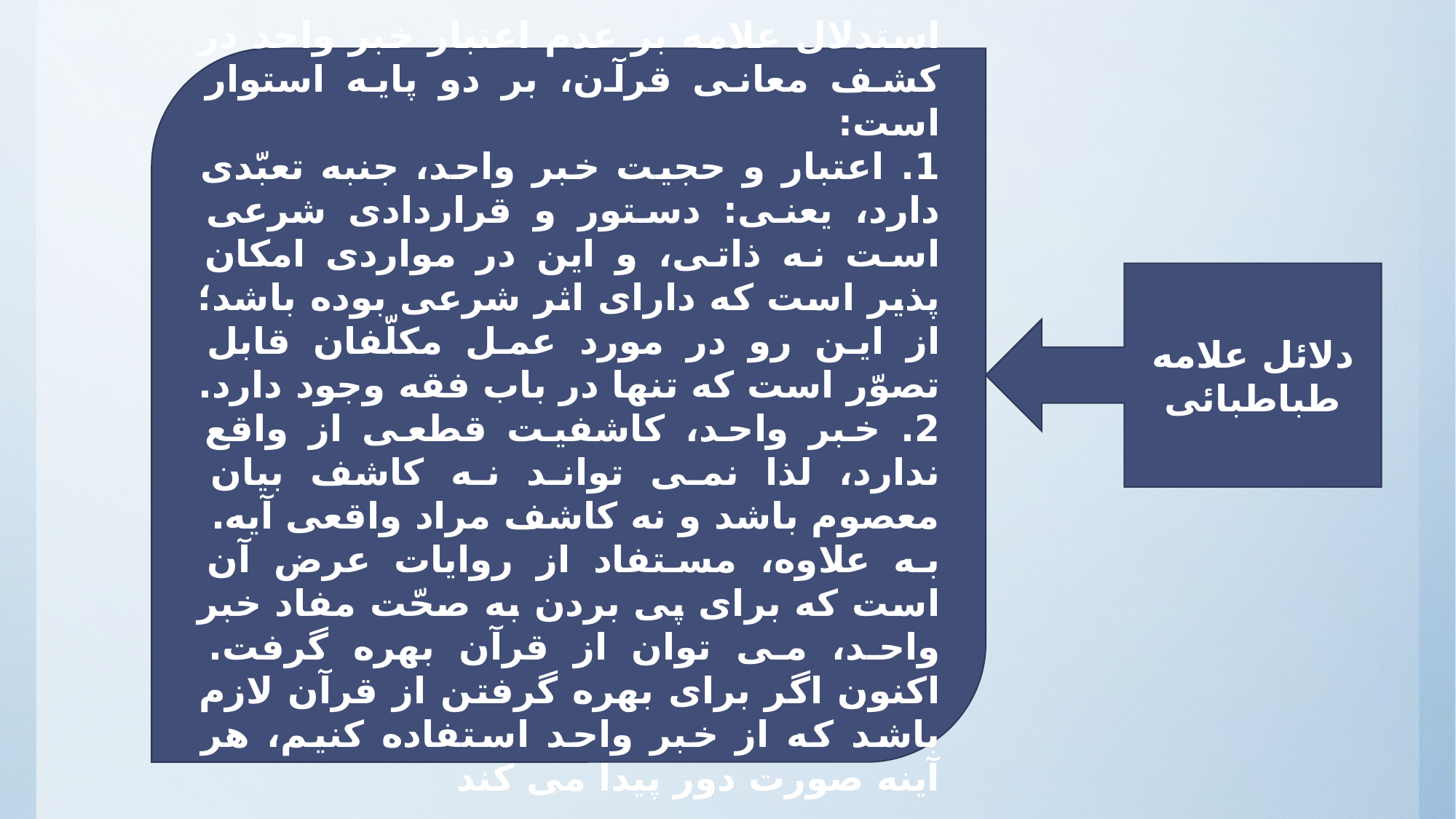

#
استدلال علامه بر عدم اعتبار خبر واحد در كشف معانی قرآن، بر دو پایه استوار است:
1. اعتبار و حجیت خبر واحد، جنبه تعبّدی دارد، یعنی: دستور و قراردادی شرعی است نه ذاتی، و این در مواردی امكان پذیر است كه دارای اثر شرعی بوده باشد؛ از این رو در مورد عمل مكلّفان قابل تصوّر است كه تنها در باب فقه وجود دارد.
2. خبر واحد، كاشفیت قطعی از واقع ندارد، لذا نمی تواند نه كاشف بیان معصوم باشد و نه كاشف مراد واقعی آیه.
به علاوه، مستفاد از روایات عرض آن است كه برای پی بردن به صحّت مفاد خبر واحد، می توان از قرآن بهره گرفت. اكنون اگر برای بهره گرفتن از قرآن لازم باشد كه از خبر واحد استفاده كنیم، هر آینه صورت دور پیدا می كند

دلائل علامه طباطبائی